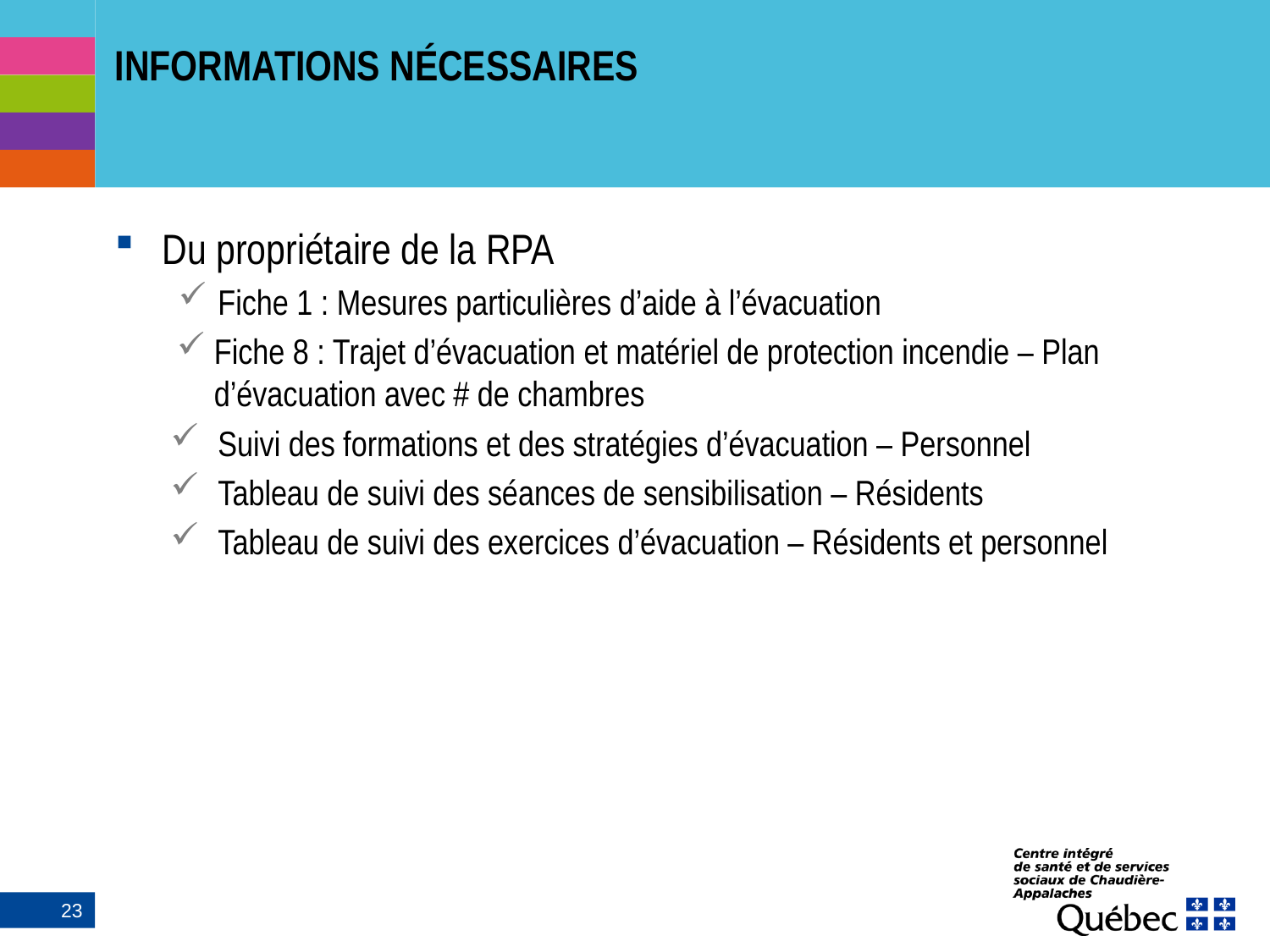

# INFORMATIONS NÉCESSAIRES
Du propriétaire de la RPA
Fiche 1 : Mesures particulières d’aide à l’évacuation
Fiche 8 : Trajet d’évacuation et matériel de protection incendie – Plan d’évacuation avec # de chambres
Suivi des formations et des stratégies d’évacuation – Personnel
Tableau de suivi des séances de sensibilisation – Résidents
Tableau de suivi des exercices d’évacuation – Résidents et personnel